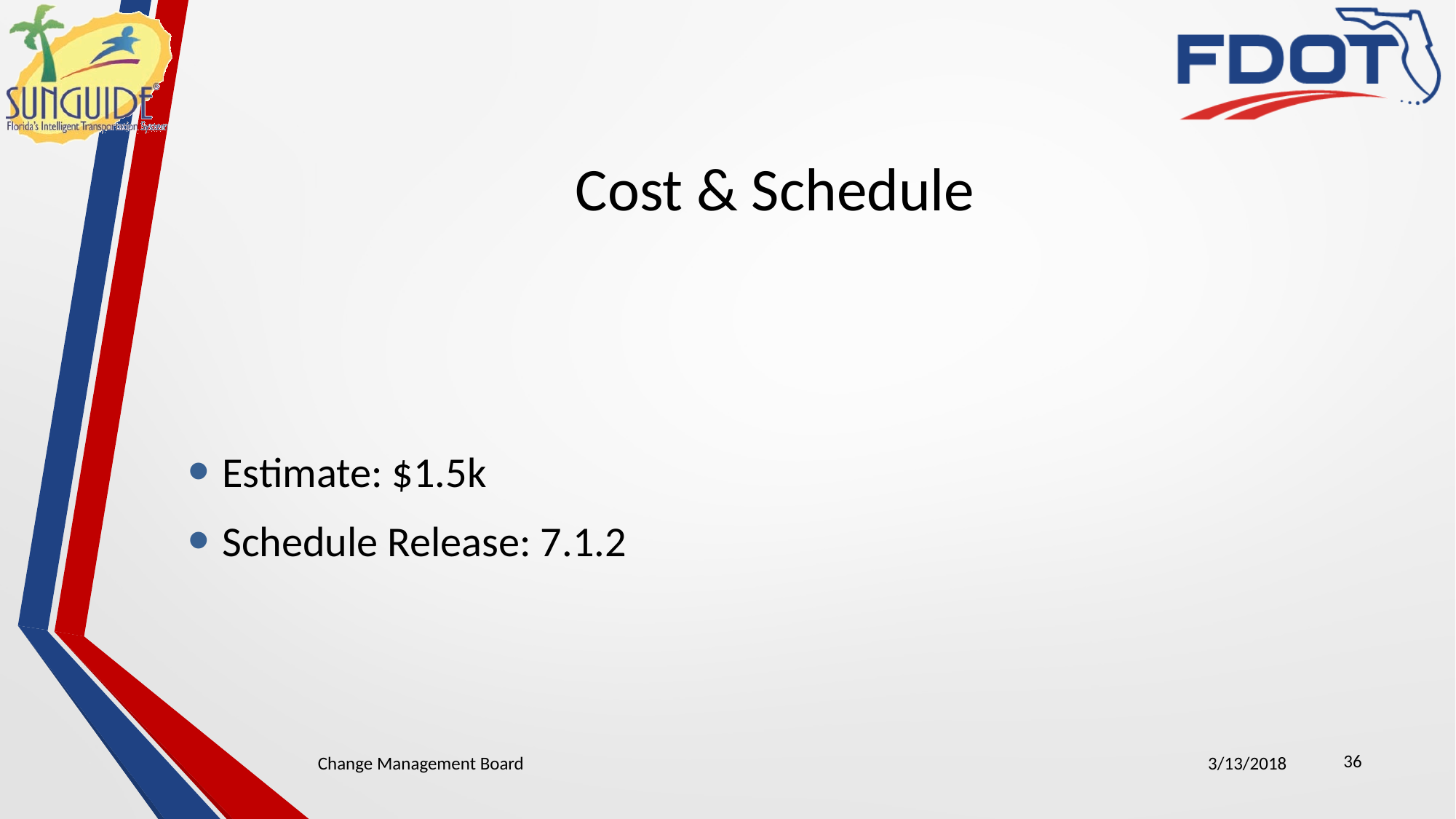

# Cost & Schedule
Estimate: $1.5k
Schedule Release: 7.1.2
36
Change Management Board
3/13/2018